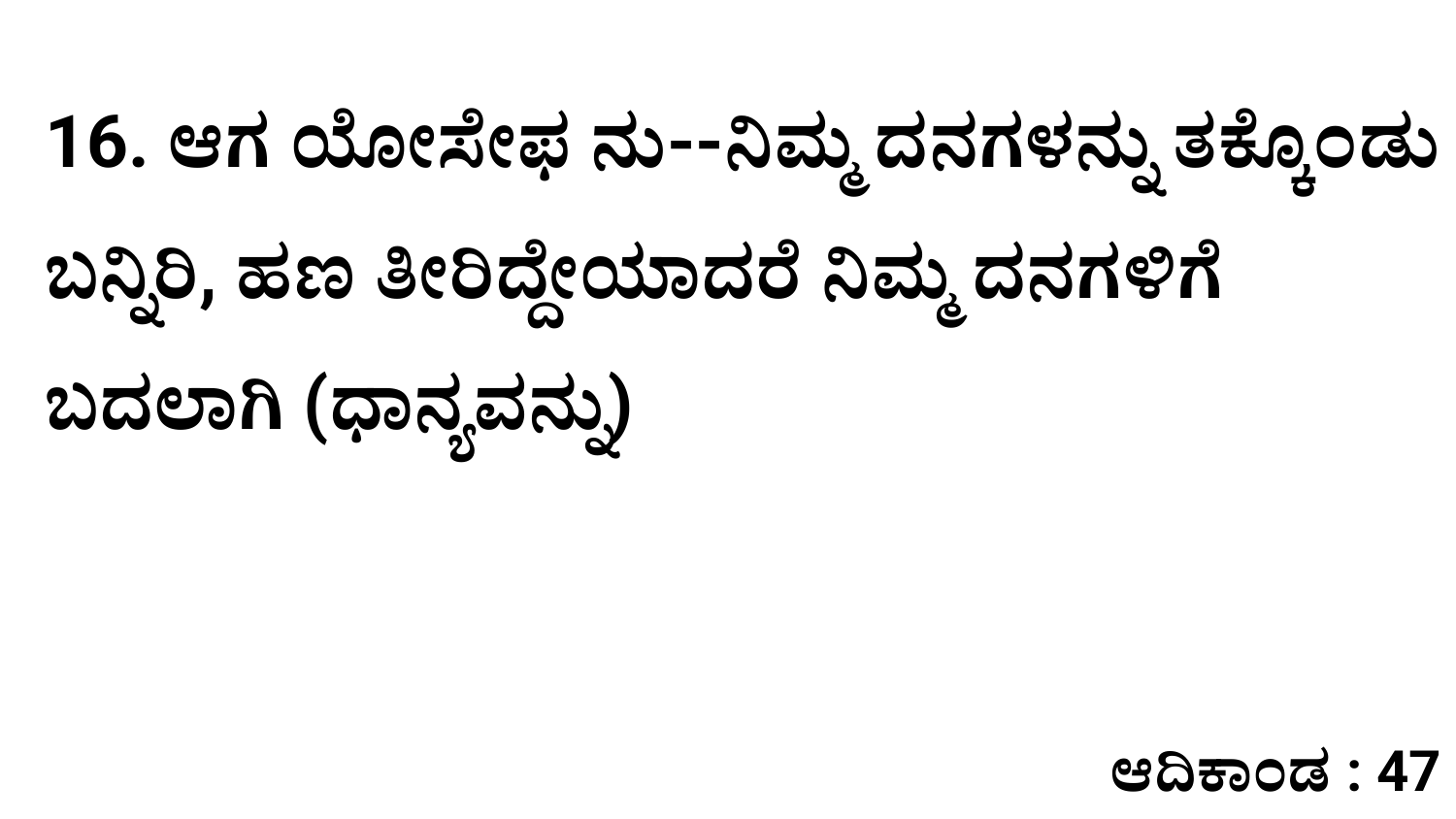

16. ಆಗ ಯೋಸೇಫ ನು--ನಿಮ್ಮ ದನಗಳನ್ನು ತಕ್ಕೊಂಡು ಬನ್ನಿರಿ, ಹಣ ತೀರಿದ್ದೇಯಾದರೆ ನಿಮ್ಮ ದನಗಳಿಗೆ ಬದಲಾಗಿ (ಧಾನ್ಯವನ್ನು)
ಆದಿಕಾಂಡ : 47